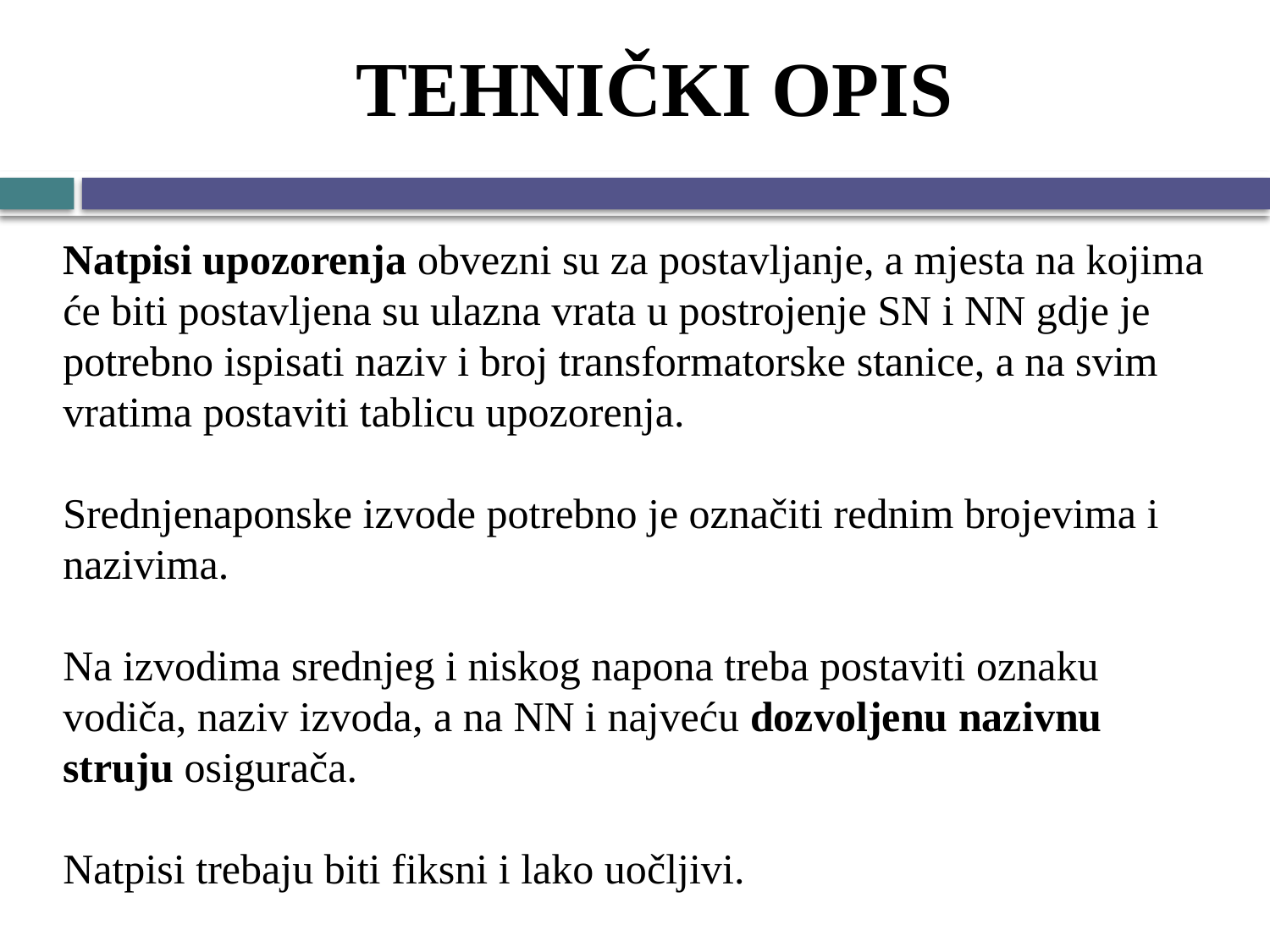

# TEHNIČKI OPIS
Natpisi upozorenja obvezni su za postavljanje, a mjesta na kojima će biti postavljena su ulazna vrata u postrojenje SN i NN gdje je potrebno ispisati naziv i broj transformatorske stanice, a na svim vratima postaviti tablicu upozorenja.

Srednjenaponske izvode potrebno je označiti rednim brojevima i nazivima.

Na izvodima srednjeg i niskog napona treba postaviti oznaku vodiča, naziv izvoda, a na NN i najveću dozvoljenu nazivnu struju osigurača.

Natpisi trebaju biti fiksni i lako uočljivi.